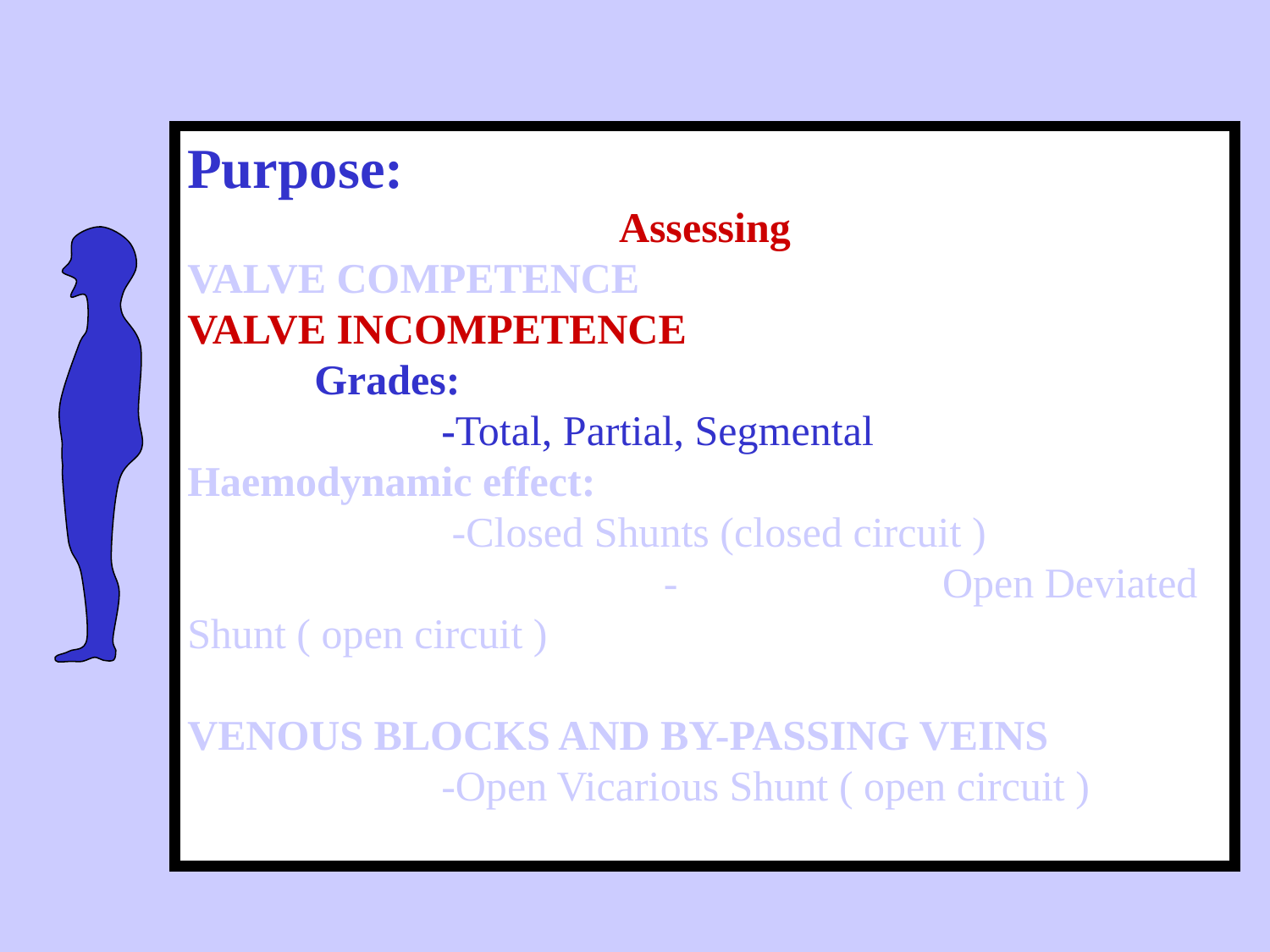

Purpose:
Assessing
VALVE COMPETENCE
VALVE INCOMPETENCE
	Grades:
		-Total, Partial, Segmental 	Haemodynamic effect:
		 -Closed Shunts (closed circuit )                                                                    -                         Open Deviated Shunt ( open circuit )

VENOUS BLOCKS AND BY-PASSING VEINS 				-Open Vicarious Shunt ( open circuit )